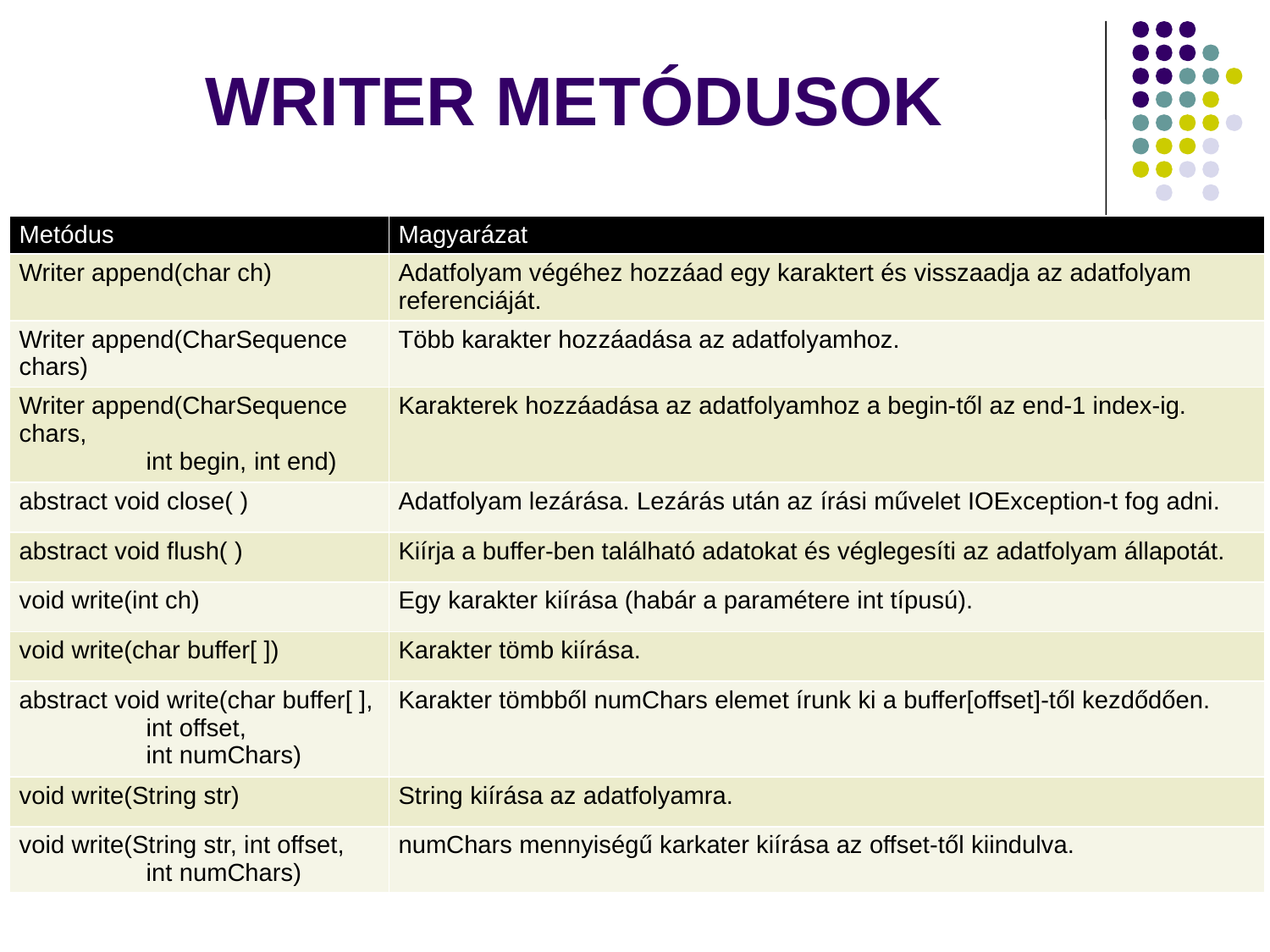

# WRITER METÓDUSOK
| Metódus | Magyarázat |
| --- | --- |
| Writer append(char ch) | Adatfolyam végéhez hozzáad egy karaktert és visszaadja az adatfolyam referenciáját. |
| Writer append(CharSequence chars) | Több karakter hozzáadása az adatfolyamhoz. |
| Writer append(CharSequence chars, int begin, int end) | Karakterek hozzáadása az adatfolyamhoz a begin-től az end-1 index-ig. |
| abstract void close( ) | Adatfolyam lezárása. Lezárás után az írási művelet IOException-t fog adni. |
| abstract void flush( ) | Kiírja a buffer-ben található adatokat és véglegesíti az adatfolyam állapotát. |
| void write(int ch) | Egy karakter kiírása (habár a paramétere int típusú). |
| void write(char buffer[ ]) | Karakter tömb kiírása. |
| abstract void write(char buffer[ ], int offset, int numChars) | Karakter tömbből numChars elemet írunk ki a buffer[offset]-től kezdődően. |
| void write(String str) | String kiírása az adatfolyamra. |
| void write(String str, int offset, int numChars) | numChars mennyiségű karkater kiírása az offset-től kiindulva. |
11/28/2017
39